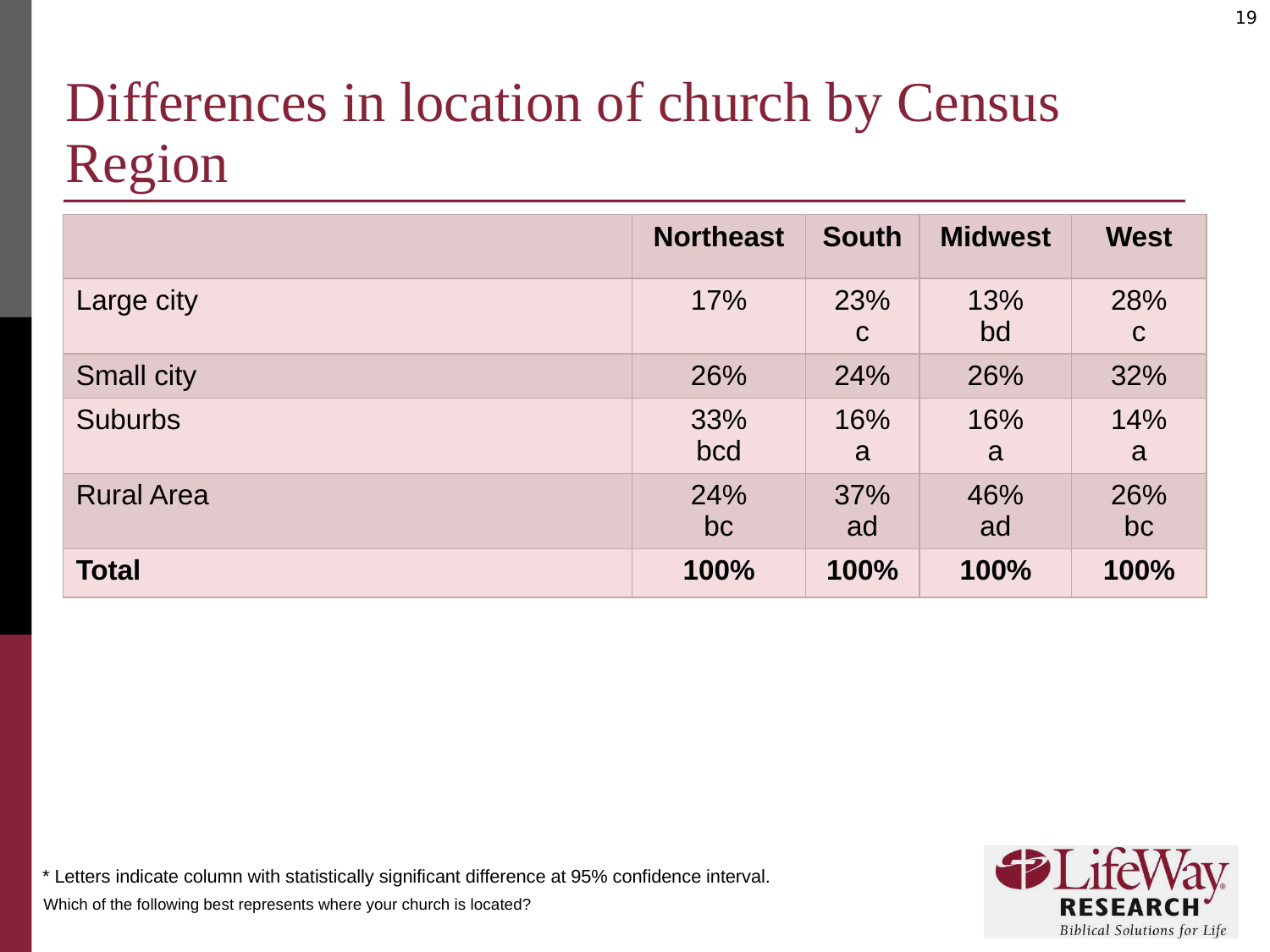

# Differences in location of church by Census Region
|  | Northeast | South | Midwest | West |
| --- | --- | --- | --- | --- |
| Large city | 17% | 23% c | 13% bd | 28% c |
| Small city | 26% | 24% | 26% | 32% |
| Suburbs | 33% bcd | 16% a | 16% a | 14% a |
| Rural Area | 24% bc | 37% ad | 46% ad | 26% bc |
| Total | 100% | 100% | 100% | 100% |

* Letters indicate column with statistically significant difference at 95% confidence interval.
Which of the following best represents where your church is located?